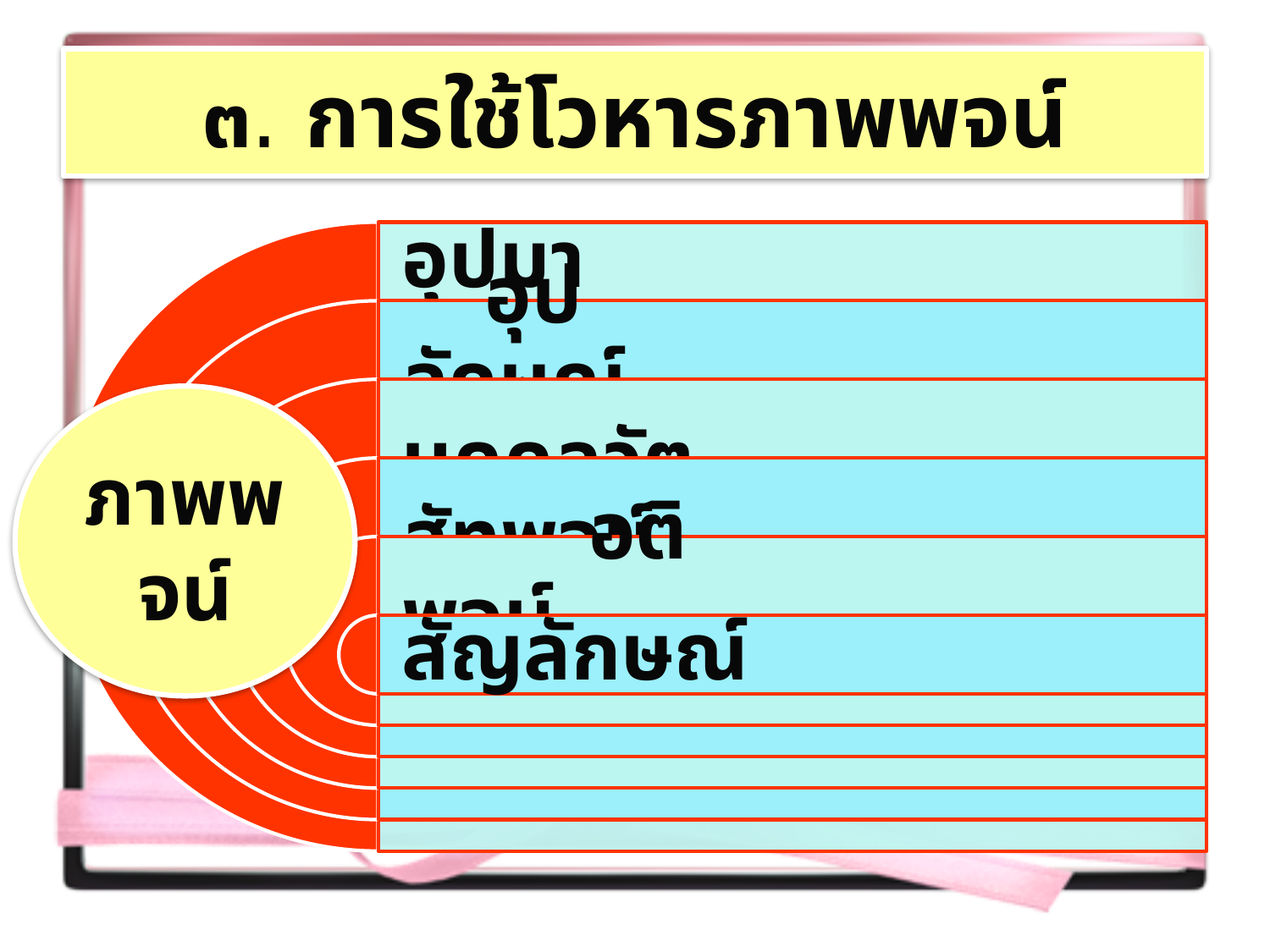

# ๓. การใช้โวหารภาพพจน์
อุปมา
    อุปลักษณ์
         บุคคลวัต
              สัทพจน์
         อติพจน์
สัญลักษณ์

ภาพพจน์